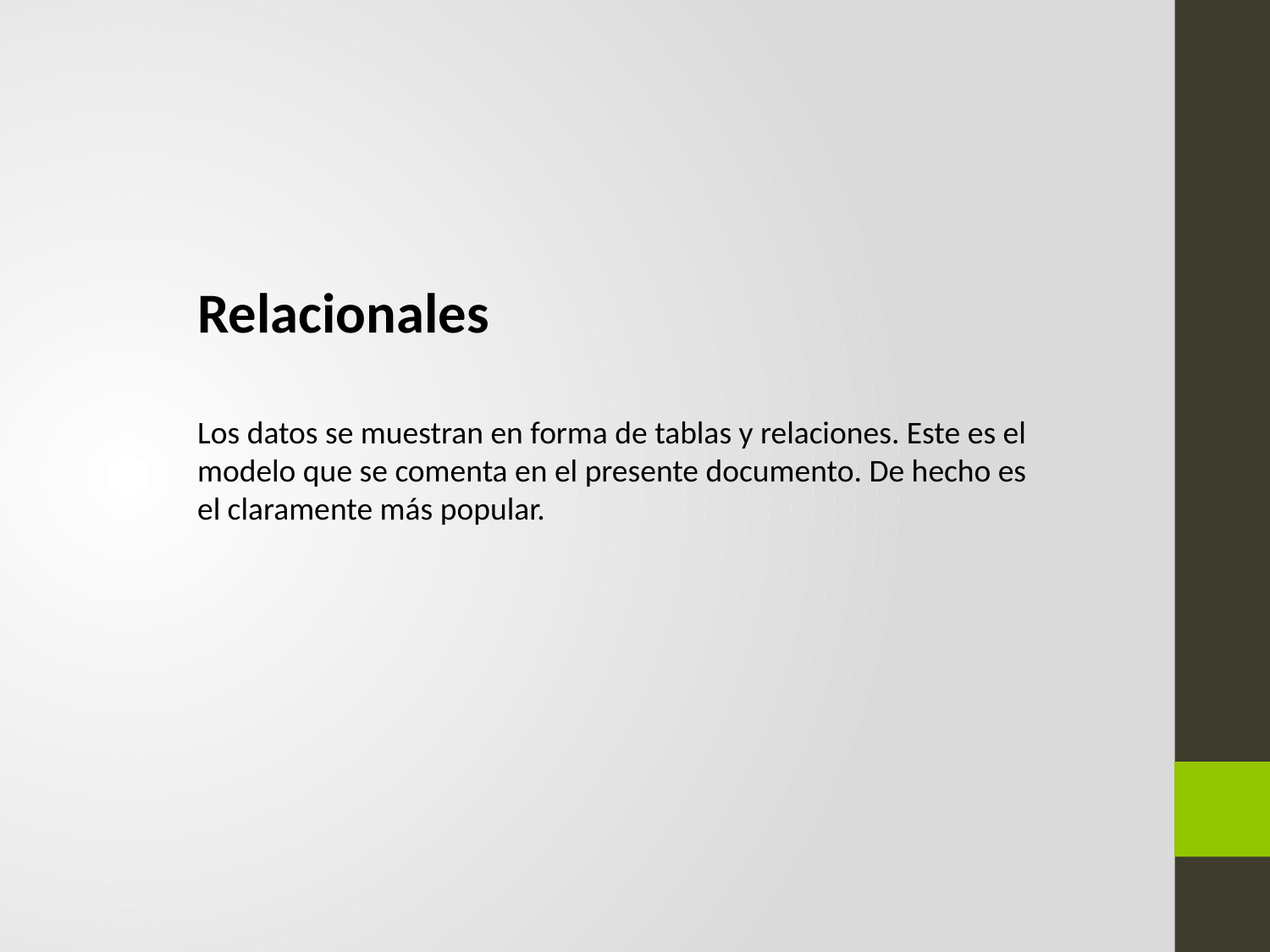

Relacionales

Los datos se muestran en forma de tablas y relaciones. Este es el modelo que se comenta en el presente documento. De hecho es el claramente más popular.